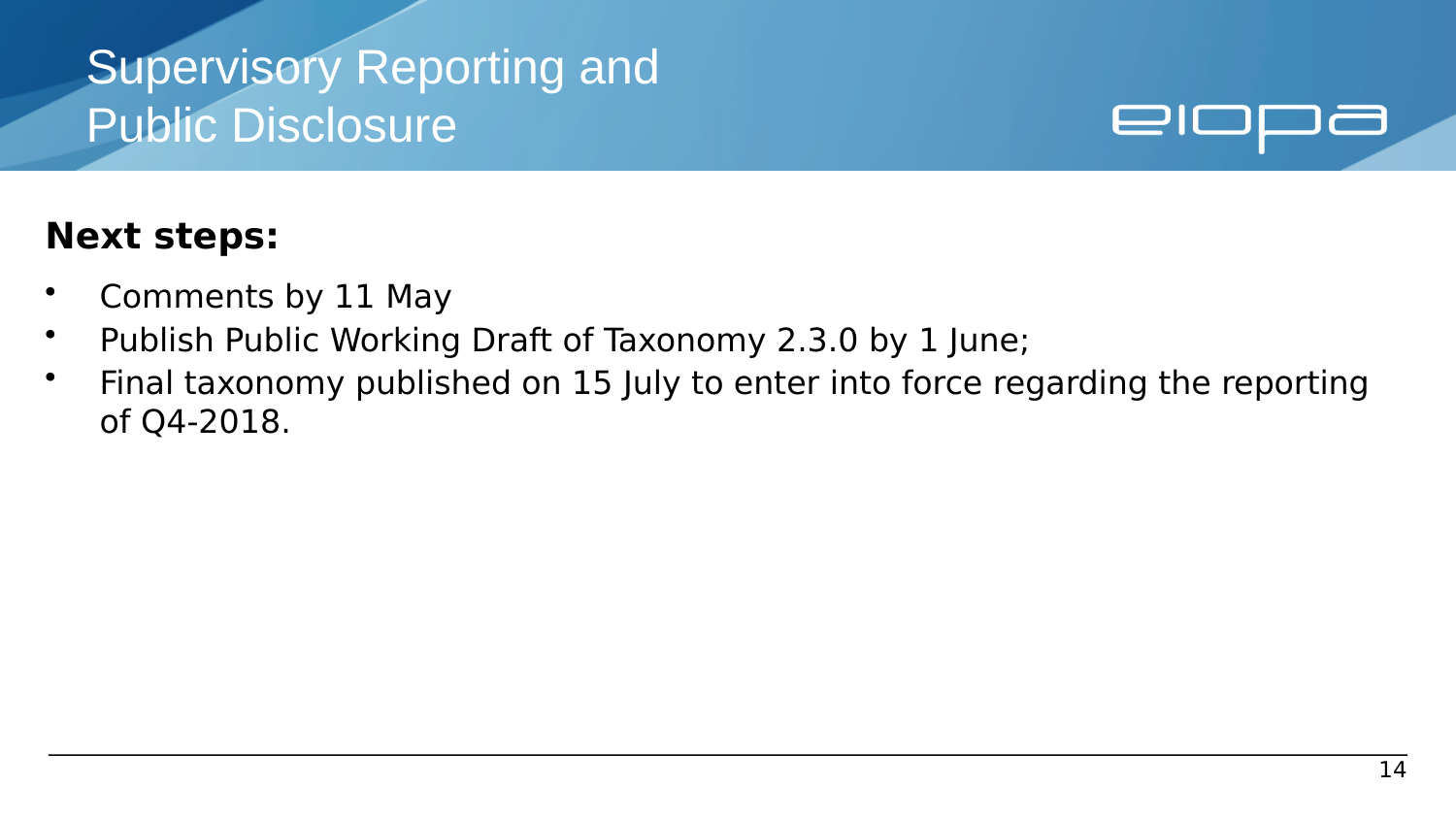

# Supervisory Reporting and Public Disclosure

Next steps:

Comments by 11 May
Publish Public Working Draft of Taxonomy 2.3.0 by 1 June;
Final taxonomy published on 15 July to enter into force regarding the reporting of Q4-2018.